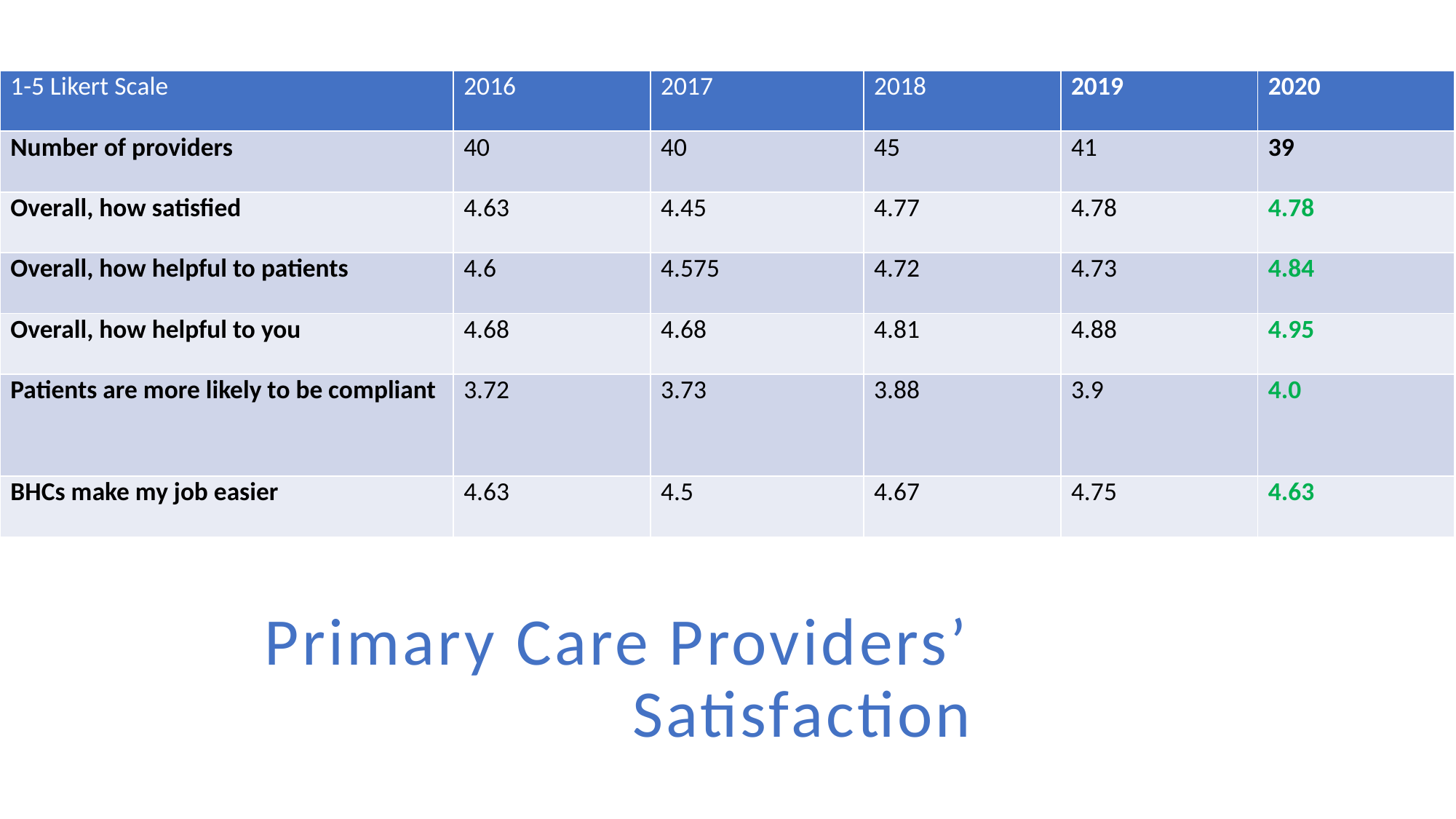

| 1-5 Likert Scale | 2016 | 2017 | 2018 | 2019 | 2020 |
| --- | --- | --- | --- | --- | --- |
| Number of providers | 40 | 40 | 45 | 41 | 39 |
| Overall, how satisfied | 4.63 | 4.45 | 4.77 | 4.78 | 4.78 |
| Overall, how helpful to patients | 4.6 | 4.575 | 4.72 | 4.73 | 4.84 |
| Overall, how helpful to you | 4.68 | 4.68 | 4.81 | 4.88 | 4.95 |
| Patients are more likely to be compliant | 3.72 | 3.73 | 3.88 | 3.9 | 4.0 |
| BHCs make my job easier | 4.63 | 4.5 | 4.67 | 4.75 | 4.63 |
# Primary Care Providers’ Satisfaction